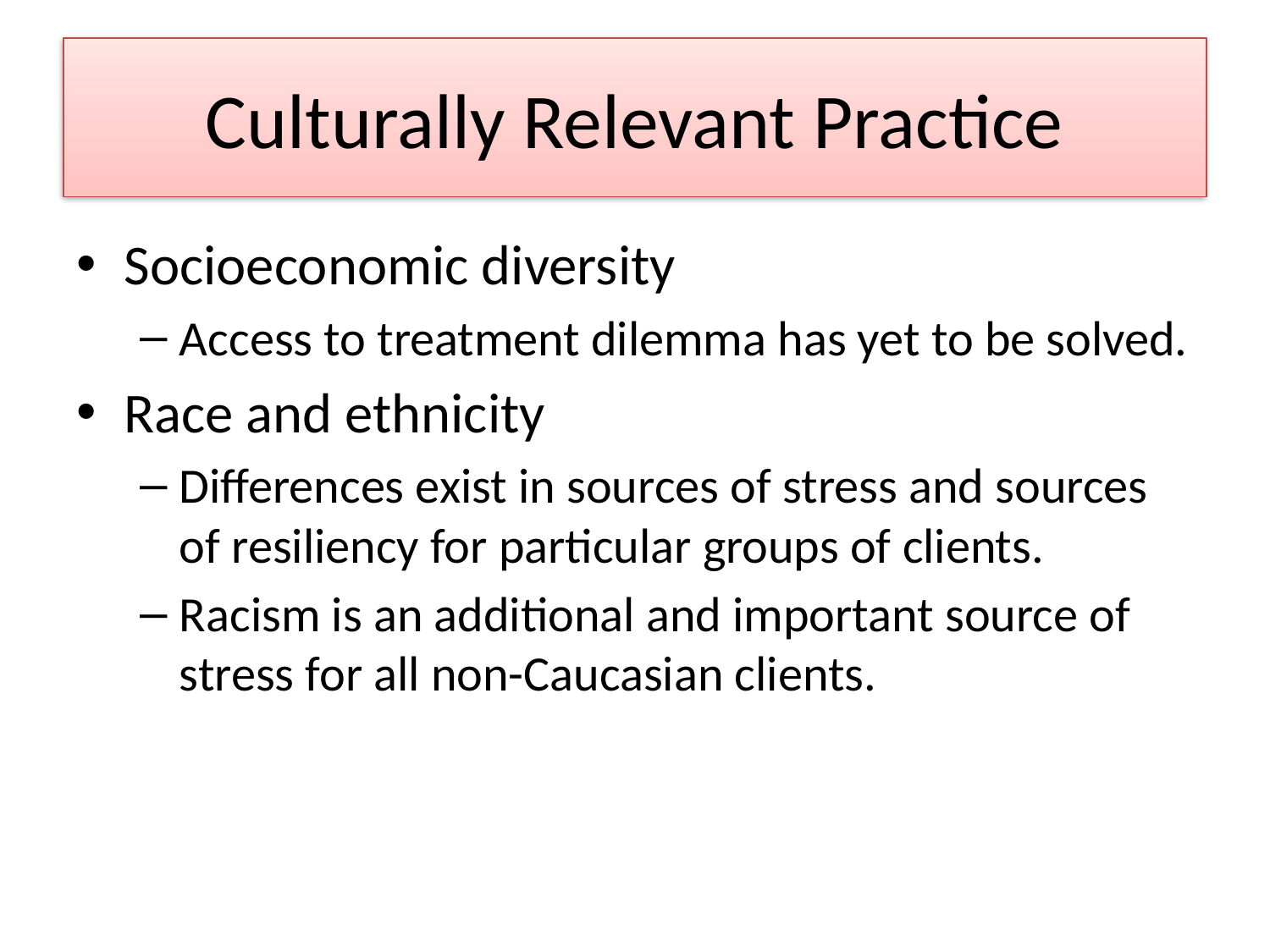

# Culturally Relevant Practice
Socioeconomic diversity
Access to treatment dilemma has yet to be solved.
Race and ethnicity
Differences exist in sources of stress and sources of resiliency for particular groups of clients.
Racism is an additional and important source of stress for all non-Caucasian clients.